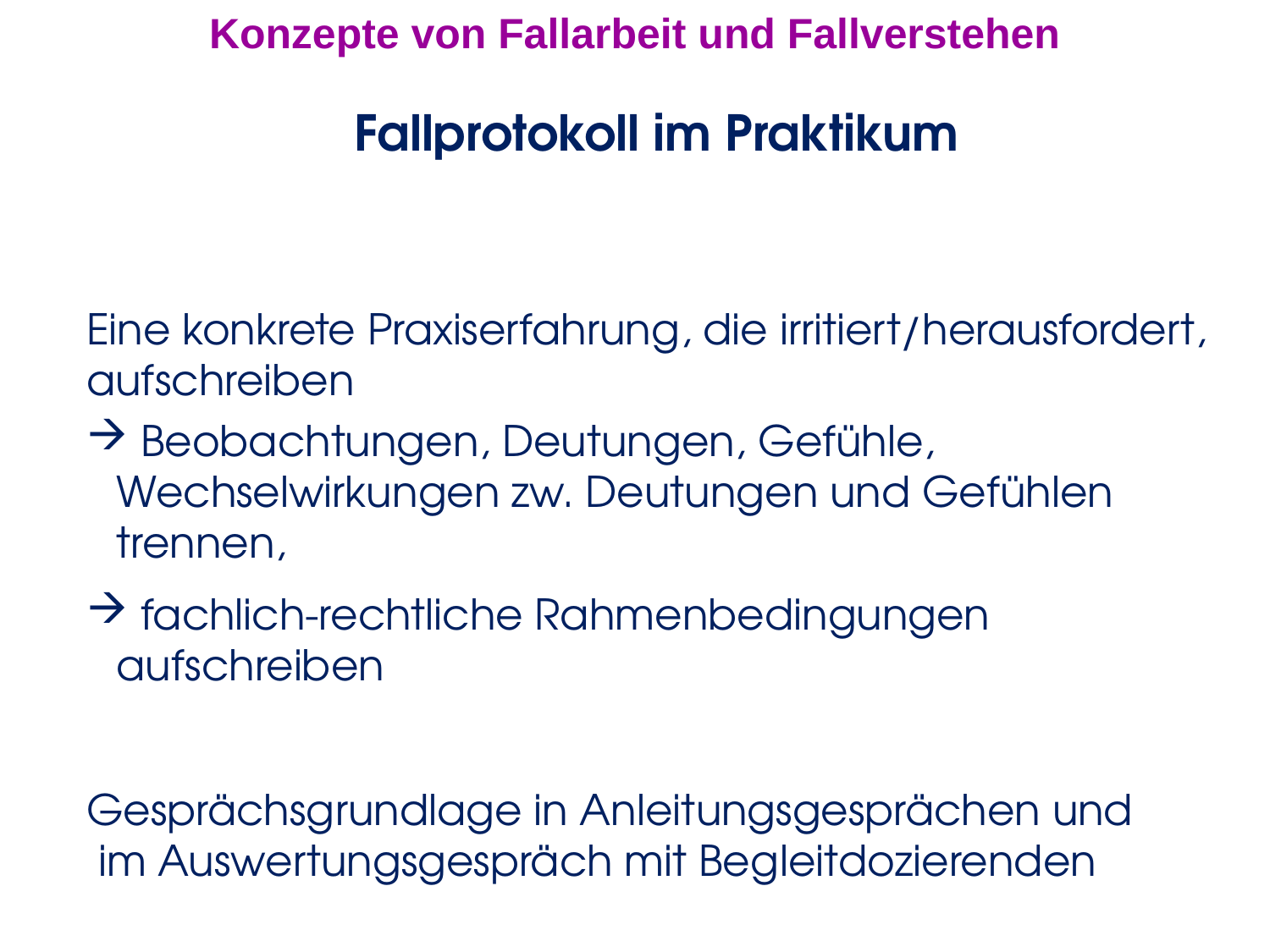

Konzepte von Fallarbeit und Fallverstehen
Fallprotokoll im Praktikum

Eine konkrete Praxiserfahrung, die irritiert/herausfordert,
aufschreiben
 Beobachtungen, Deutungen, Gefühle, Wechselwirkungen zw. Deutungen und Gefühlen trennen,
 fachlich-rechtliche Rahmenbedingungen aufschreiben

Gesprächsgrundlage in Anleitungsgesprächen und
 im Auswertungsgespräch mit Begleitdozierenden